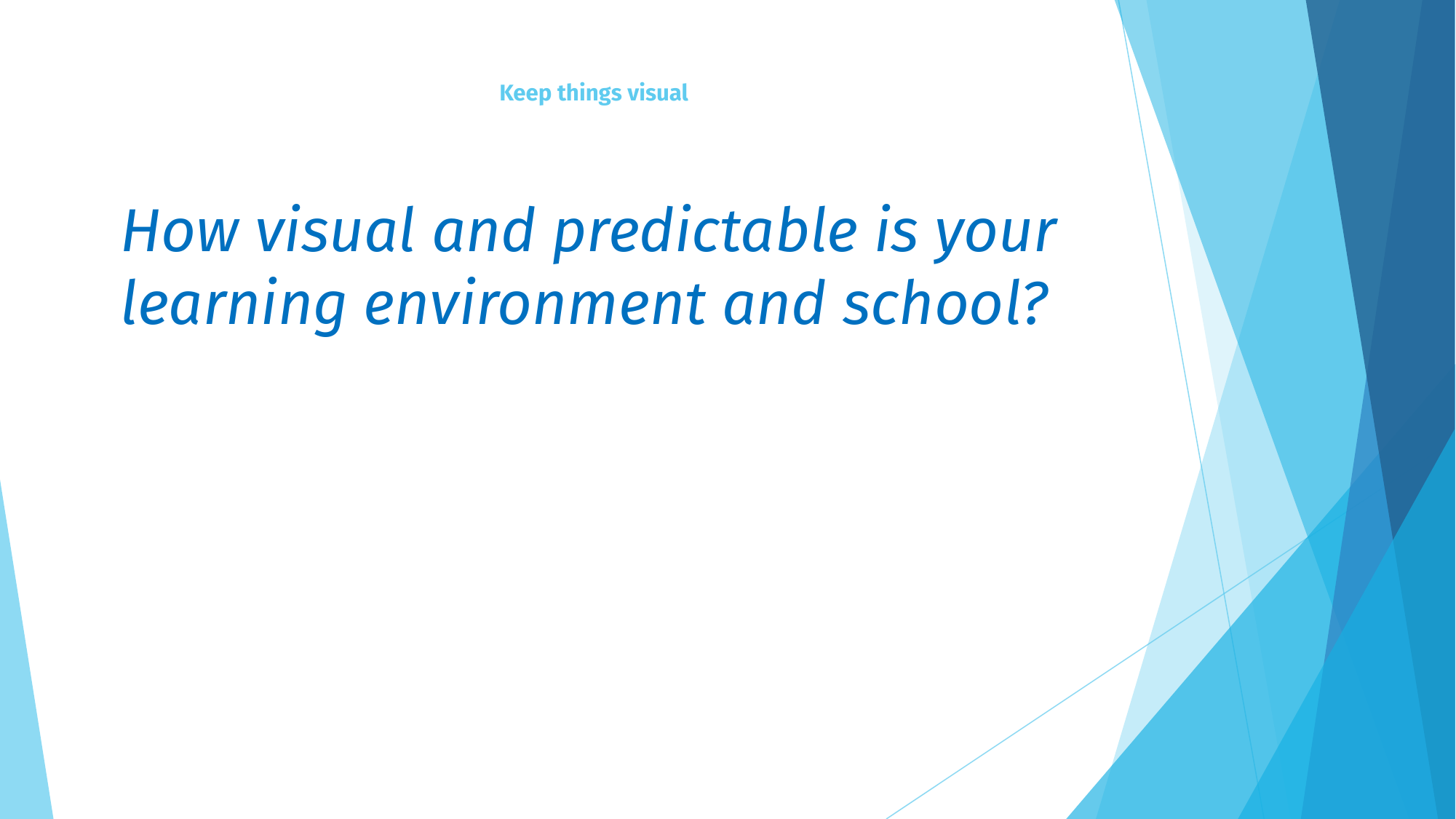

# Keep things visual
How visual and predictable is your learning environment and school?